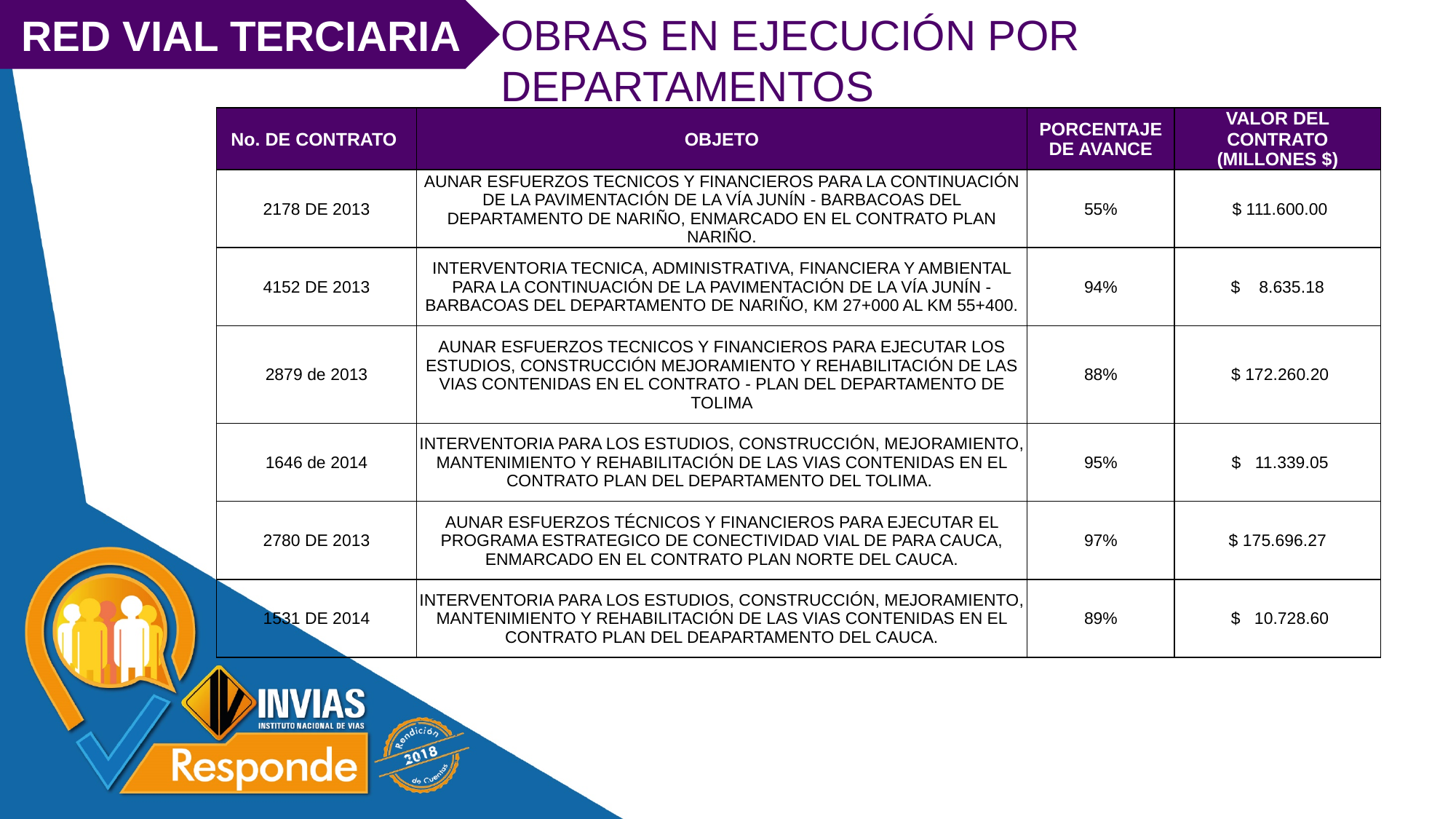

RED VIAL TERCIARIA
OBRAS EN EJECUCIÓN POR DEPARTAMENTOS
| No. DE CONTRATO | OBJETO | PORCENTAJE DE AVANCE | VALOR DEL CONTRATO (MILLONES $) |
| --- | --- | --- | --- |
| 2178 DE 2013 | AUNAR ESFUERZOS TECNICOS Y FINANCIEROS PARA LA CONTINUACIÓN DE LA PAVIMENTACIÓN DE LA VÍA JUNÍN - BARBACOAS DEL DEPARTAMENTO DE NARIÑO, ENMARCADO EN EL CONTRATO PLAN NARIÑO. | 55% | $ 111.600.00 |
| 4152 DE 2013 | INTERVENTORIA TECNICA, ADMINISTRATIVA, FINANCIERA Y AMBIENTAL PARA LA CONTINUACIÓN DE LA PAVIMENTACIÓN DE LA VÍA JUNÍN - BARBACOAS DEL DEPARTAMENTO DE NARIÑO, KM 27+000 AL KM 55+400. | 94% | $ 8.635.18 |
| 2879 de 2013 | AUNAR ESFUERZOS TECNICOS Y FINANCIEROS PARA EJECUTAR LOS ESTUDIOS, CONSTRUCCIÓN MEJORAMIENTO Y REHABILITACIÓN DE LAS VIAS CONTENIDAS EN EL CONTRATO - PLAN DEL DEPARTAMENTO DE TOLIMA | 88% | $ 172.260.20 |
| 1646 de 2014 | INTERVENTORIA PARA LOS ESTUDIOS, CONSTRUCCIÓN, MEJORAMIENTO, MANTENIMIENTO Y REHABILITACIÓN DE LAS VIAS CONTENIDAS EN EL CONTRATO PLAN DEL DEPARTAMENTO DEL TOLIMA. | 95% | $ 11.339.05 |
| 2780 DE 2013 | AUNAR ESFUERZOS TÉCNICOS Y FINANCIEROS PARA EJECUTAR EL PROGRAMA ESTRATEGICO DE CONECTIVIDAD VIAL DE PARA CAUCA, ENMARCADO EN EL CONTRATO PLAN NORTE DEL CAUCA. | 97% | $ 175.696.27 |
| 1531 DE 2014 | INTERVENTORIA PARA LOS ESTUDIOS, CONSTRUCCIÓN, MEJORAMIENTO, MANTENIMIENTO Y REHABILITACIÓN DE LAS VIAS CONTENIDAS EN EL CONTRATO PLAN DEL DEAPARTAMENTO DEL CAUCA. | 89% | $ 10.728.60 |